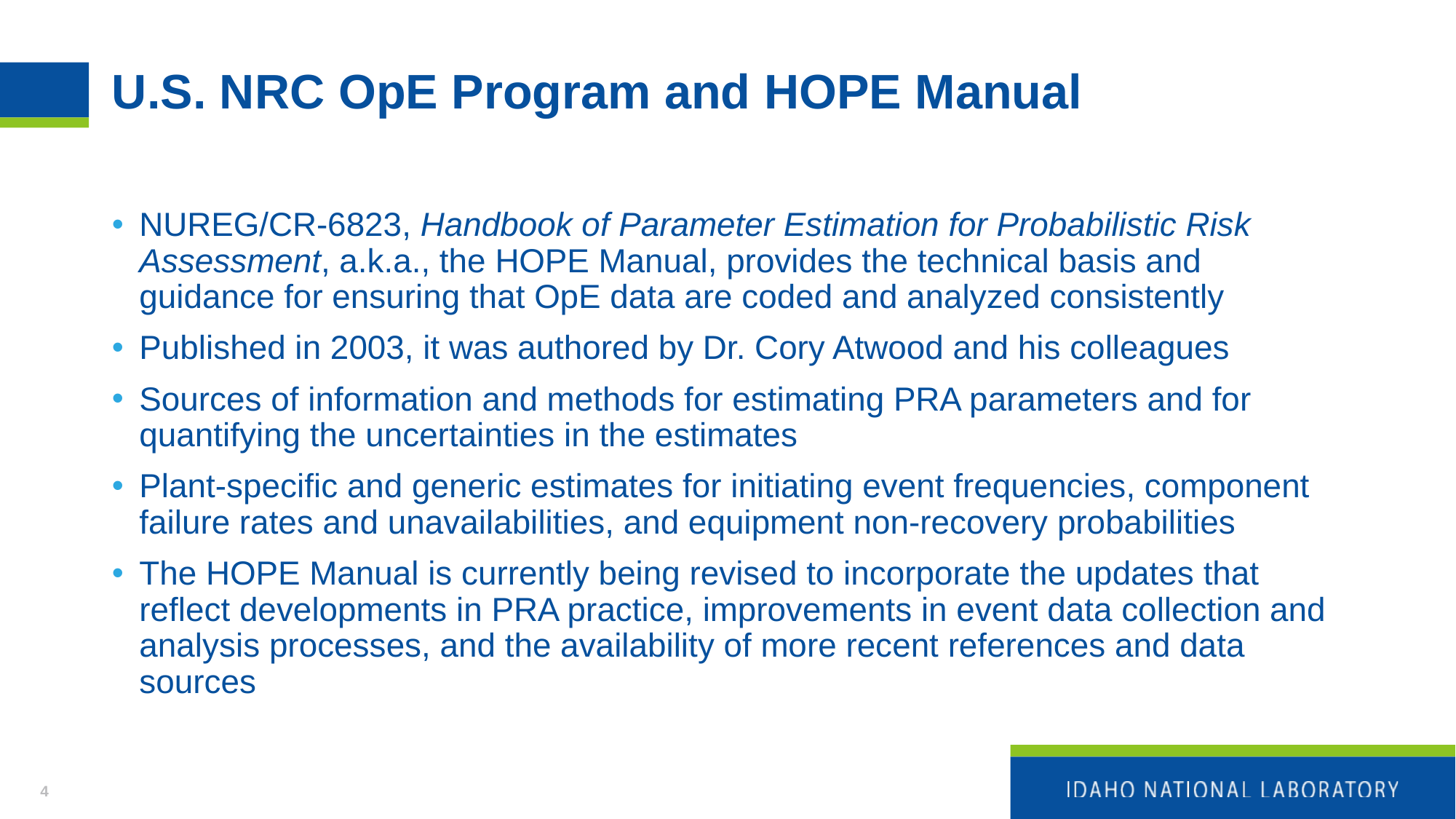

# U.S. NRC OpE Program and HOPE Manual
NUREG/CR-6823, Handbook of Parameter Estimation for Probabilistic Risk Assessment, a.k.a., the HOPE Manual, provides the technical basis and guidance for ensuring that OpE data are coded and analyzed consistently
Published in 2003, it was authored by Dr. Cory Atwood and his colleagues
Sources of information and methods for estimating PRA parameters and for quantifying the uncertainties in the estimates
Plant-specific and generic estimates for initiating event frequencies, component failure rates and unavailabilities, and equipment non-recovery probabilities
The HOPE Manual is currently being revised to incorporate the updates that reflect developments in PRA practice, improvements in event data collection and analysis processes, and the availability of more recent references and data sources

4